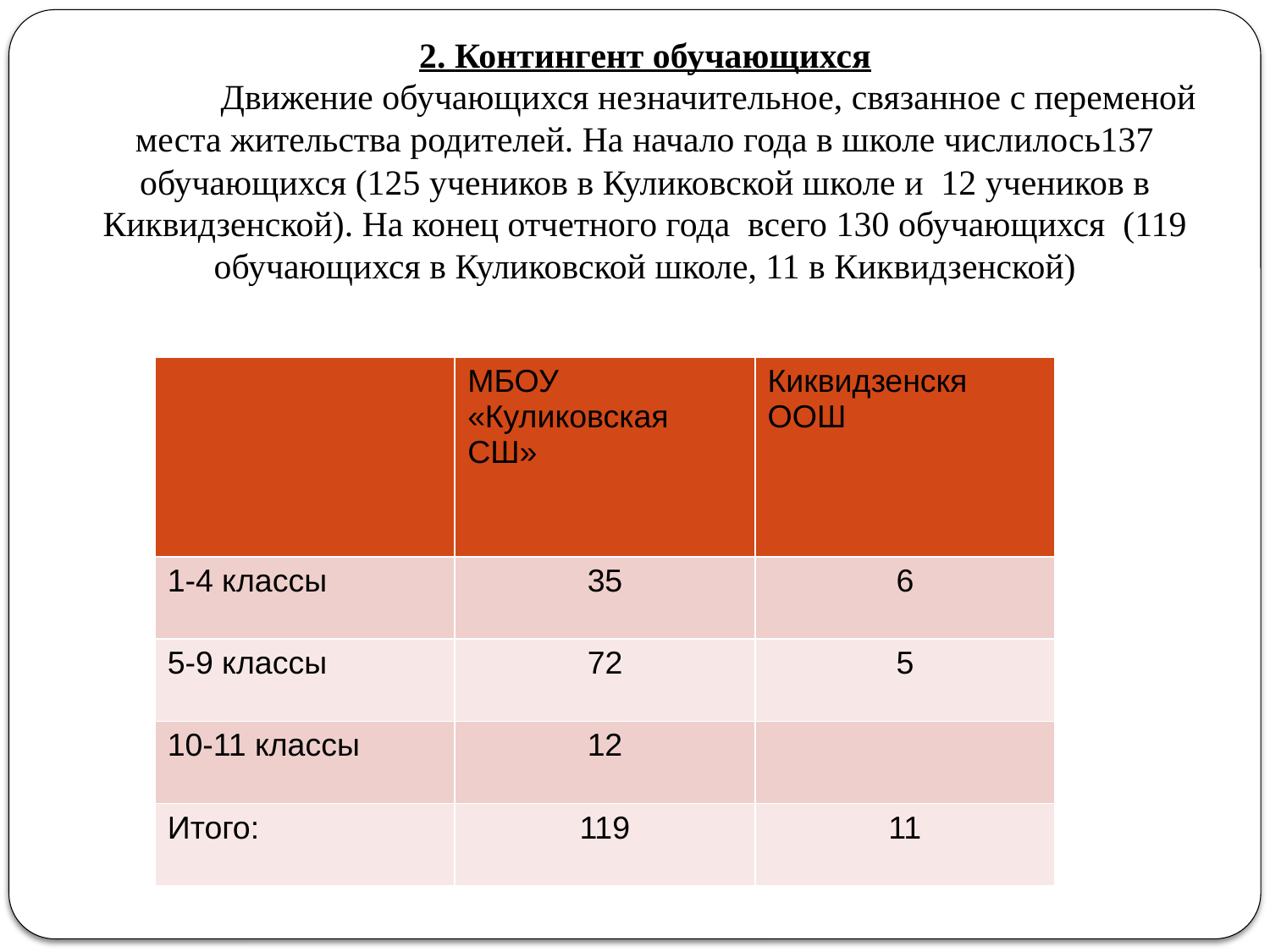

2. Контингент обучающихся
	Движение обучающихся незначительное, связанное с переменой места жительства родителей. На начало года в школе числилось137 обучающихся (125 учеников в Куликовской школе и  12 учеников в Киквидзенской). На конец отчетного года  всего 130 обучающихся  (119 обучающихся в Куликовской школе, 11 в Киквидзенской)
|  | МБОУ «Куликовская СШ» | Киквидзенскя ООШ |
| --- | --- | --- |
| 1-4 классы | 35 | 6 |
| 5-9 классы | 72 | 5 |
| 10-11 классы | 12 |  |
| Итого: | 119 | 11 |